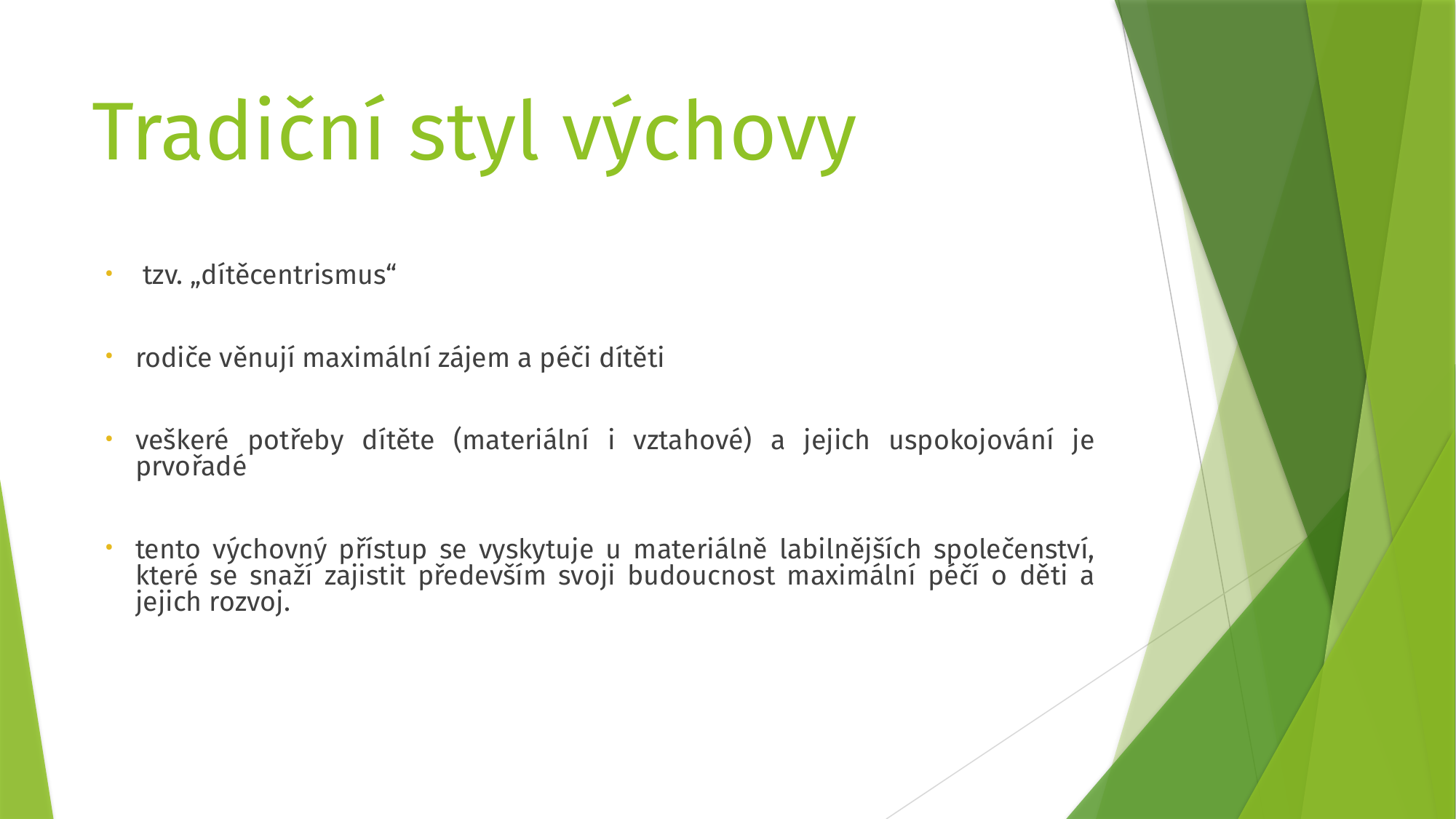

# Tradiční styl výchovy
 tzv. „dítěcentrismus“

rodiče věnují maximální zájem a péči dítěti

veškeré potřeby dítěte (materiální i vztahové) a jejich uspokojování je prvořadé

tento výchovný přístup se vyskytuje u materiálně labilnějších společenství, které se snaží zajistit především svoji budoucnost maximální péčí o děti a jejich rozvoj.